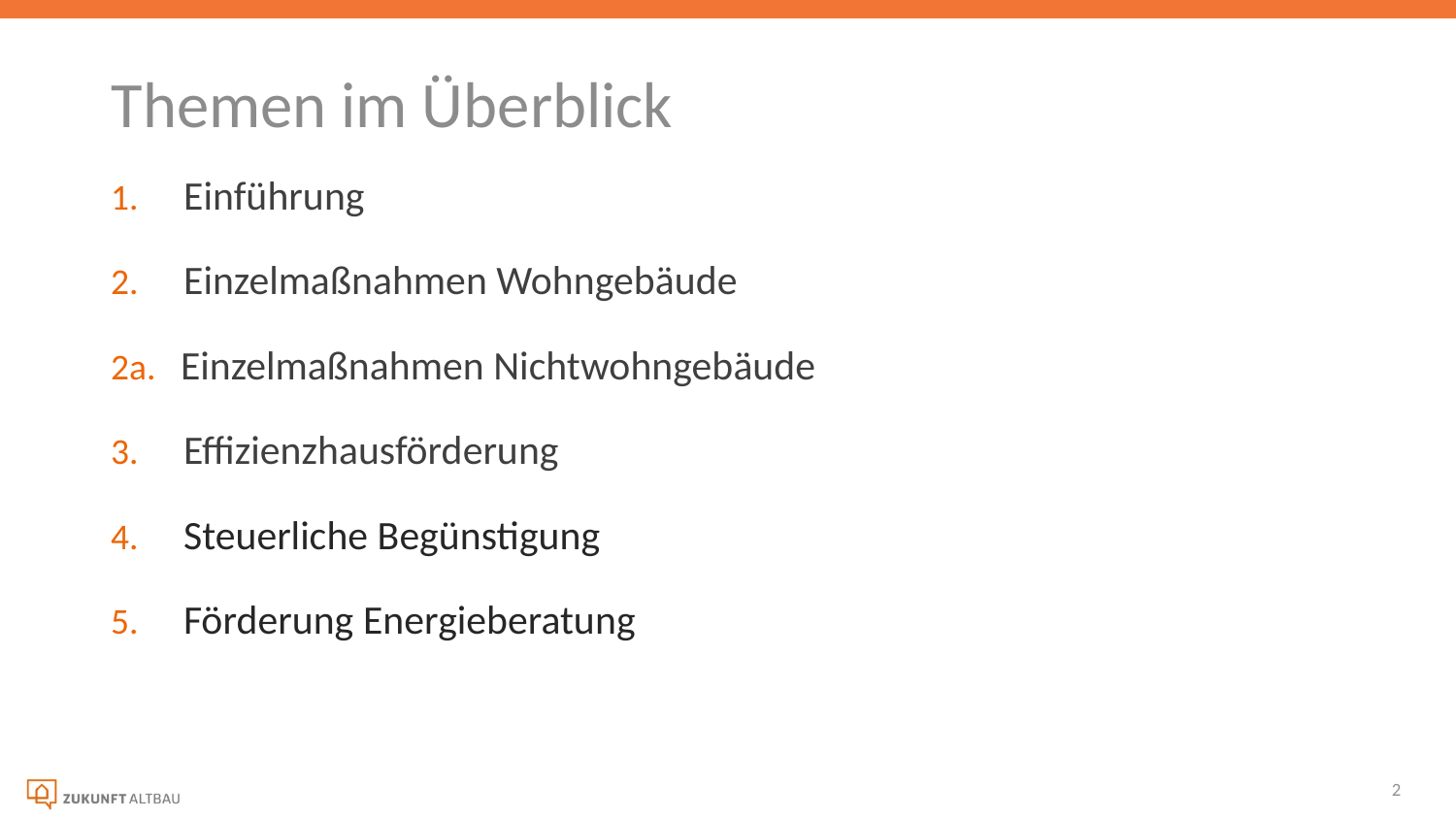

Themen im Überblick
Einführung
Einzelmaßnahmen Wohngebäude
2a.   Einzelmaßnahmen Nichtwohngebäude
Effizienzhausförderung
Steuerliche Begünstigung
Förderung Energieberatung